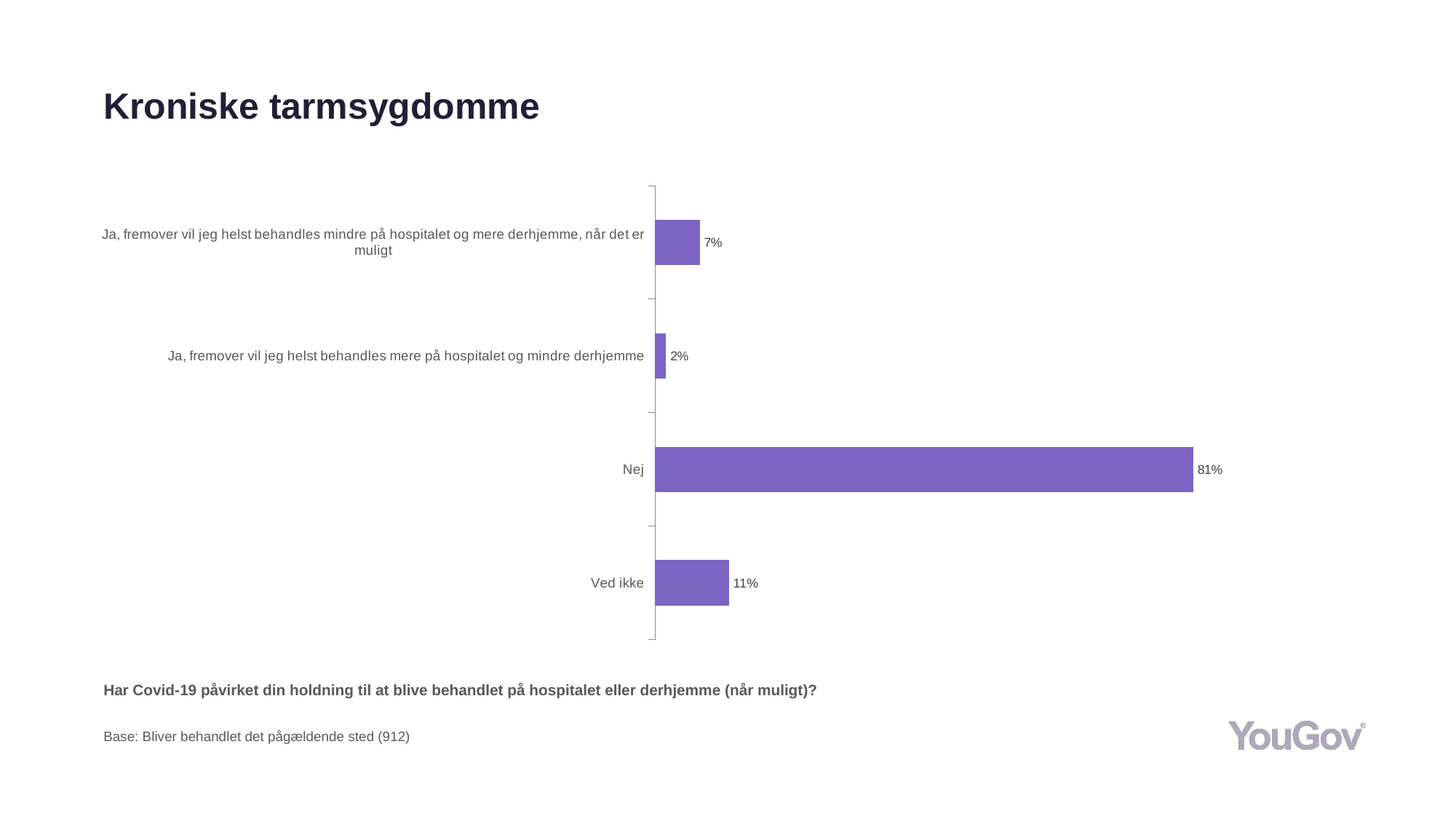

# Kroniske tarmsygdomme

### Chart

| Category | Total (n=912) |
|---|---|
| Ved ikke | 0.1107 |
| Nej | 0.8059 |
| Ja, fremover vil jeg helst behandles mere på hospitalet og mindre derhjemme | 0.0164 |
| Ja, fremover vil jeg helst behandles mindre på hospitalet og mere derhjemme, når det er muligt | 0.0669 |
Har Covid-19 påvirket din holdning til at blive behandlet på hospitalet eller derhjemme (når muligt)?
Base: Bliver behandlet det pågældende sted (912)